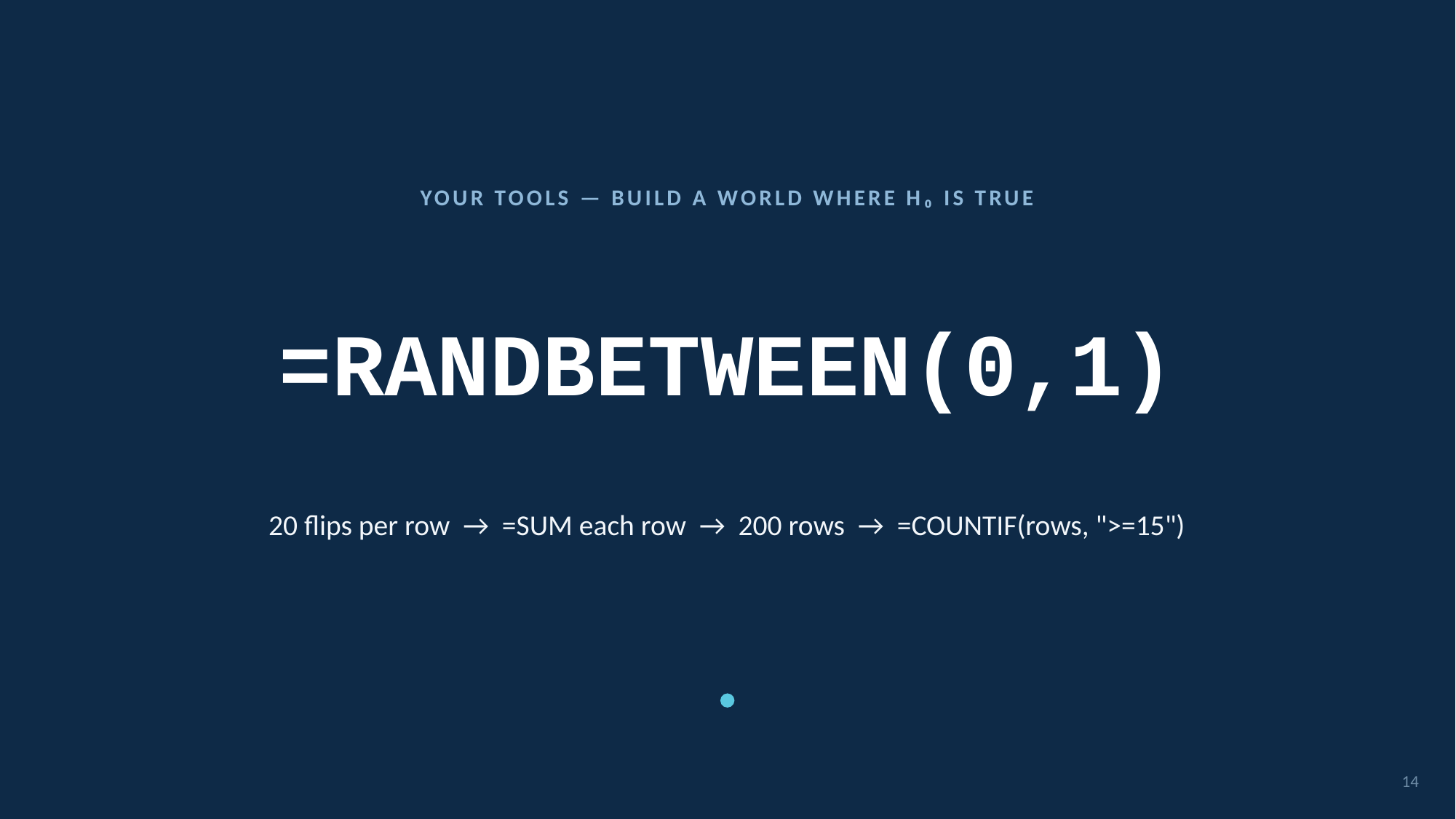

YOUR TOOLS — BUILD A WORLD WHERE H₀ IS TRUE
# =RANDBETWEEN(0,1)
20 flips per row  →  =SUM each row  →  200 rows  →  =COUNTIF(rows, ">=15")

14